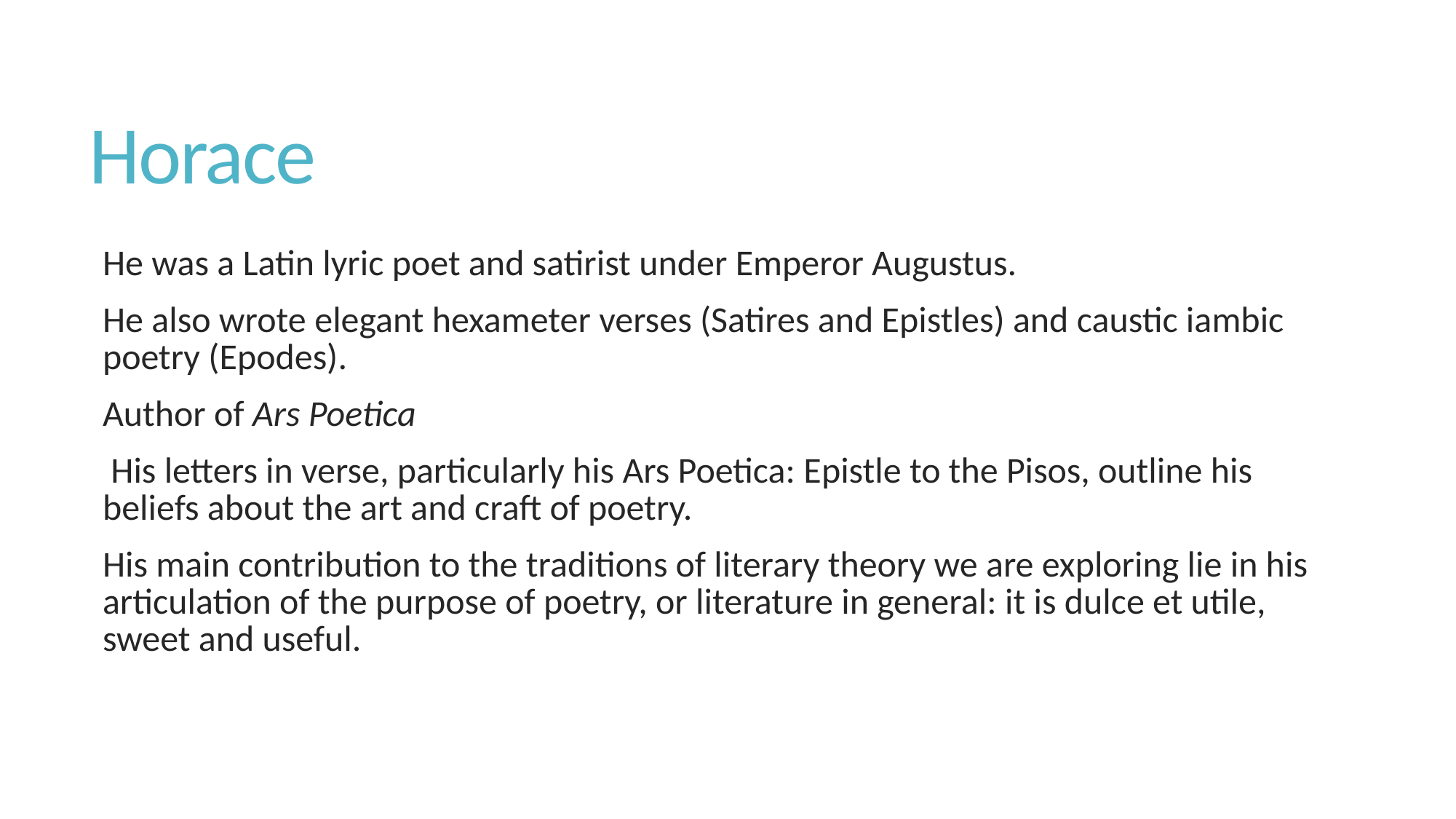

# Horace
He was a Latin lyric poet and satirist under Emperor Augustus.
He also wrote elegant hexameter verses (Satires and Epistles) and caustic iambic poetry (Epodes).
Author of Ars Poetica
 His letters in verse, particularly his Ars Poetica: Epistle to the Pisos, outline his beliefs about the art and craft of poetry.
His main contribution to the traditions of literary theory we are exploring lie in his articulation of the purpose of poetry, or literature in general: it is dulce et utile, sweet and useful.